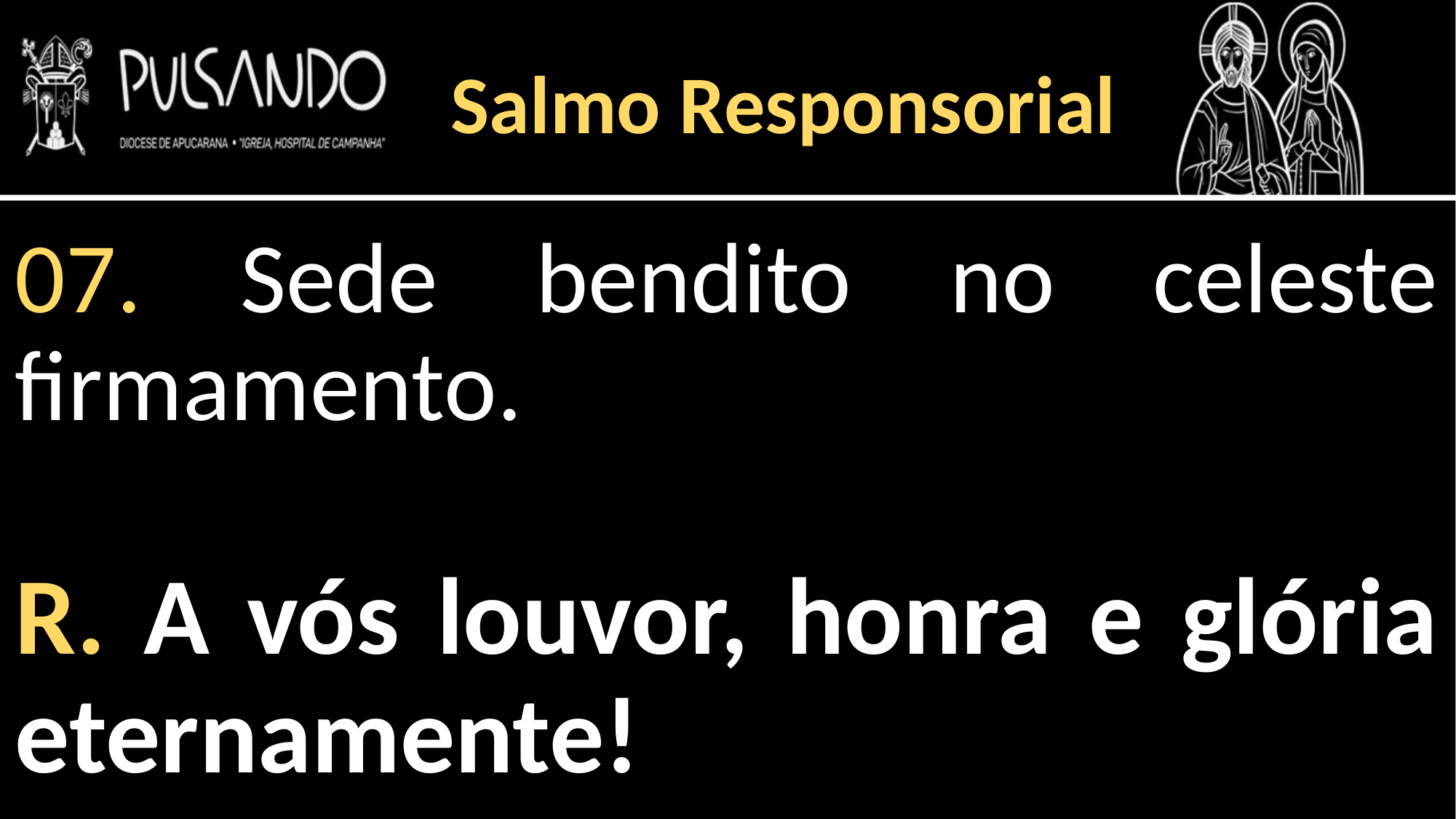

Salmo Responsorial
07. Sede bendito no celeste firmamento.

R. A vós louvor, honra e glória eternamente!